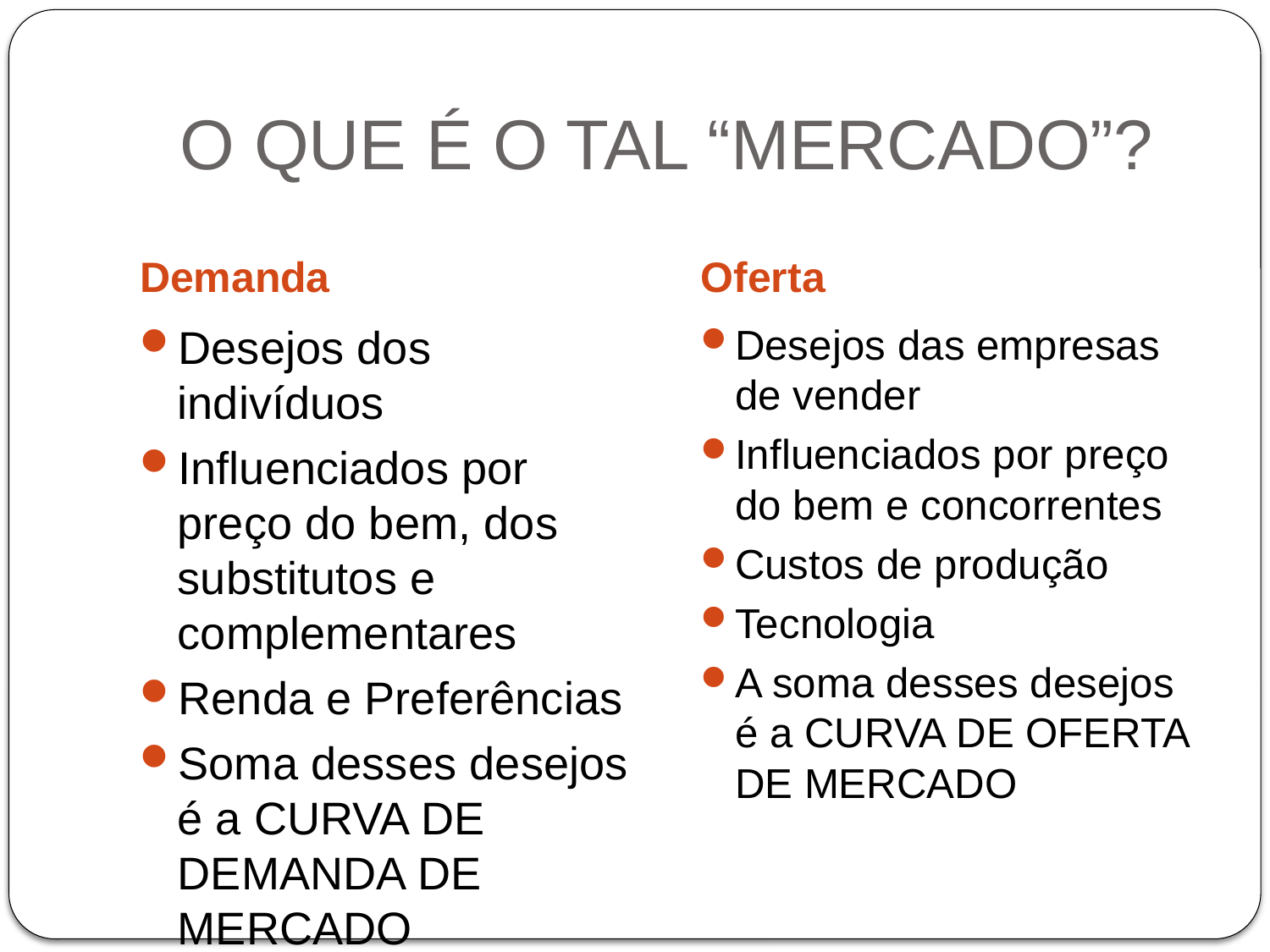

# O QUE É O TAL “MERCADO”?
Demanda
Oferta
Desejos dos indivíduos
Influenciados por preço do bem, dos substitutos e complementares
Renda e Preferências
Soma desses desejos é a CURVA DE DEMANDA DE MERCADO
Desejos das empresas de vender
Influenciados por preço do bem e concorrentes
Custos de produção
Tecnologia
A soma desses desejos é a CURVA DE OFERTA DE MERCADO